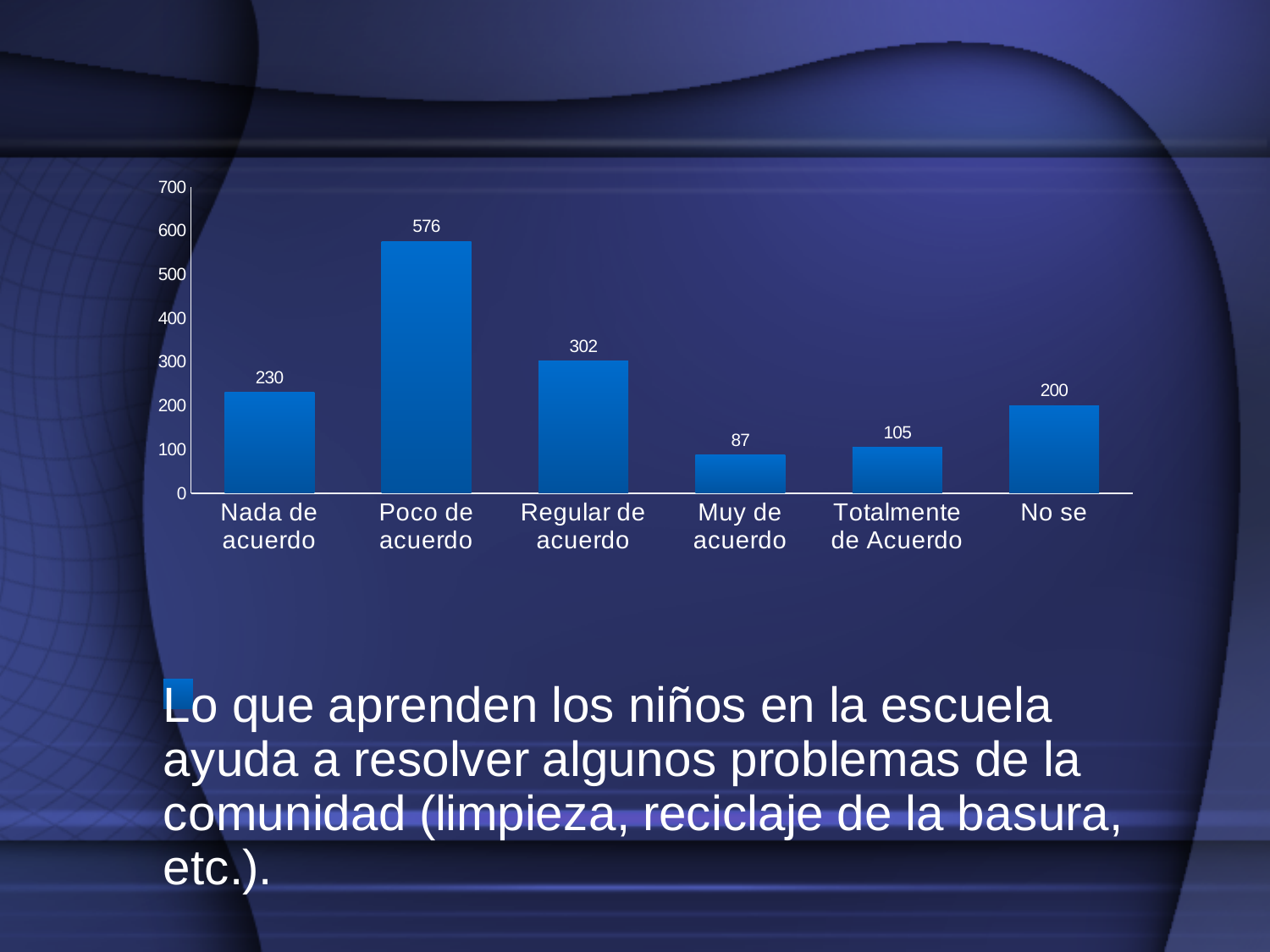

### Chart

| Category | Lo que aprenden los niños en la escuela ayuda a resolver algunos problemas de la comunidad (limpieza, reciclaje de la basura, etc.). |
|---|---|
| Nada de acuerdo | 230.0 |
| Poco de acuerdo | 576.0 |
| Regular de acuerdo | 302.0 |
| Muy de acuerdo | 87.0 |
| Totalmente de Acuerdo | 105.0 |
| No se | 200.0 |